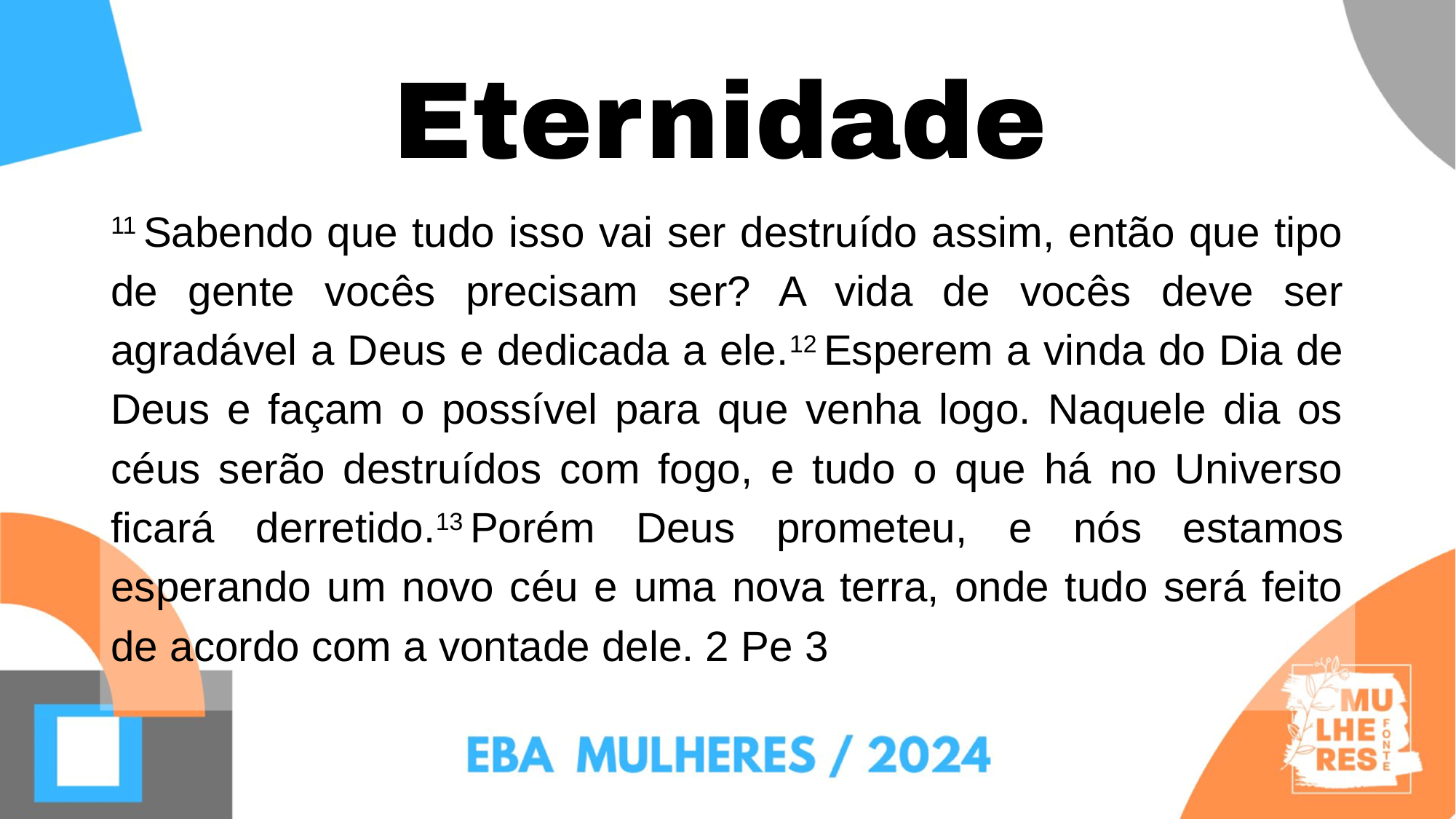

# Eternidade
11 Sabendo que tudo isso vai ser destruído assim, então que tipo de gente vocês precisam ser? A vida de vocês deve ser agradável a Deus e dedicada a ele.12 Esperem a vinda do Dia de Deus e façam o possível para que venha logo. Naquele dia os céus serão destruídos com fogo, e tudo o que há no Universo ficará derretido.13 Porém Deus prometeu, e nós estamos esperando um novo céu e uma nova terra, onde tudo será feito de acordo com a vontade dele. 2 Pe 3